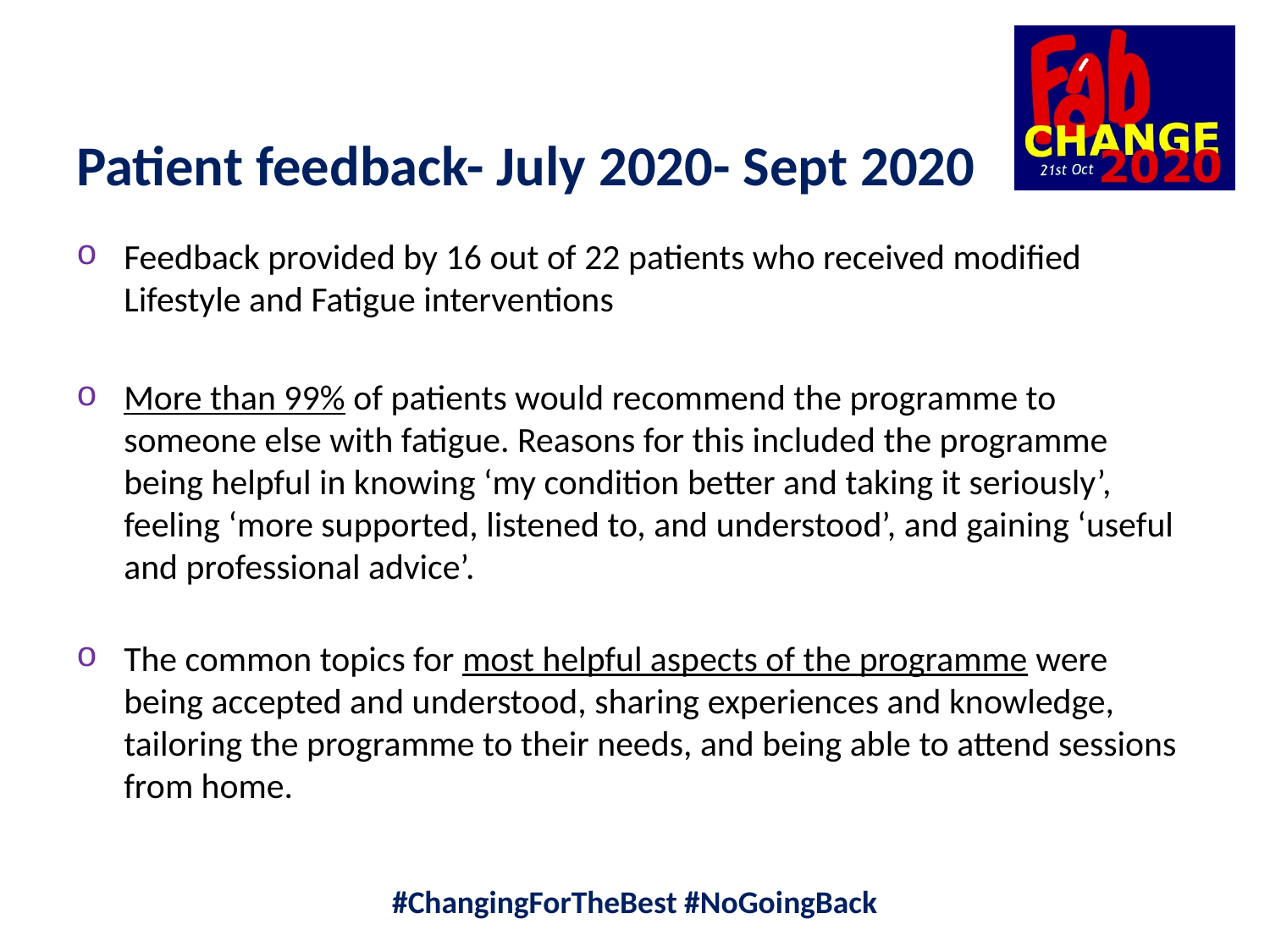

Patient feedback- July 2020- Sept 2020
Feedback provided by 16 out of 22 patients who received modified Lifestyle and Fatigue interventions

More than 99% of patients would recommend the programme to someone else with fatigue. Reasons for this included the programme being helpful in knowing ‘my condition better and taking it seriously’, feeling ‘more supported, listened to, and understood’, and gaining ‘useful and professional advice’.
The common topics for most helpful aspects of the programme were being accepted and understood, sharing experiences and knowledge, tailoring the programme to their needs, and being able to attend sessions from home.

#ChangingForTheBest #NoGoingBack